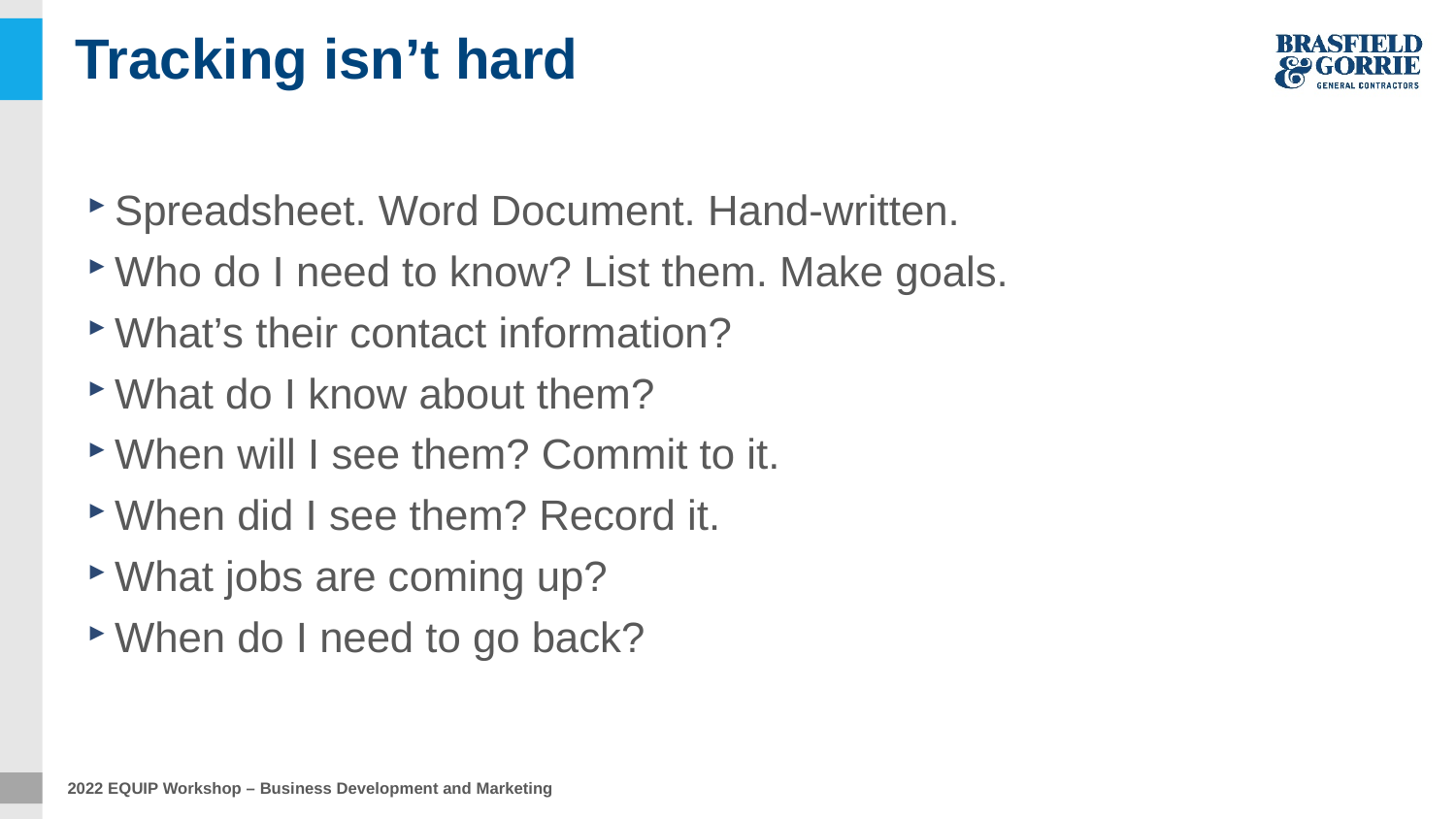

# Tracking isn’t hard
Spreadsheet. Word Document. Hand-written.
Who do I need to know? List them. Make goals.
What’s their contact information?
What do I know about them?
When will I see them? Commit to it.
When did I see them? Record it.
What jobs are coming up?
When do I need to go back?